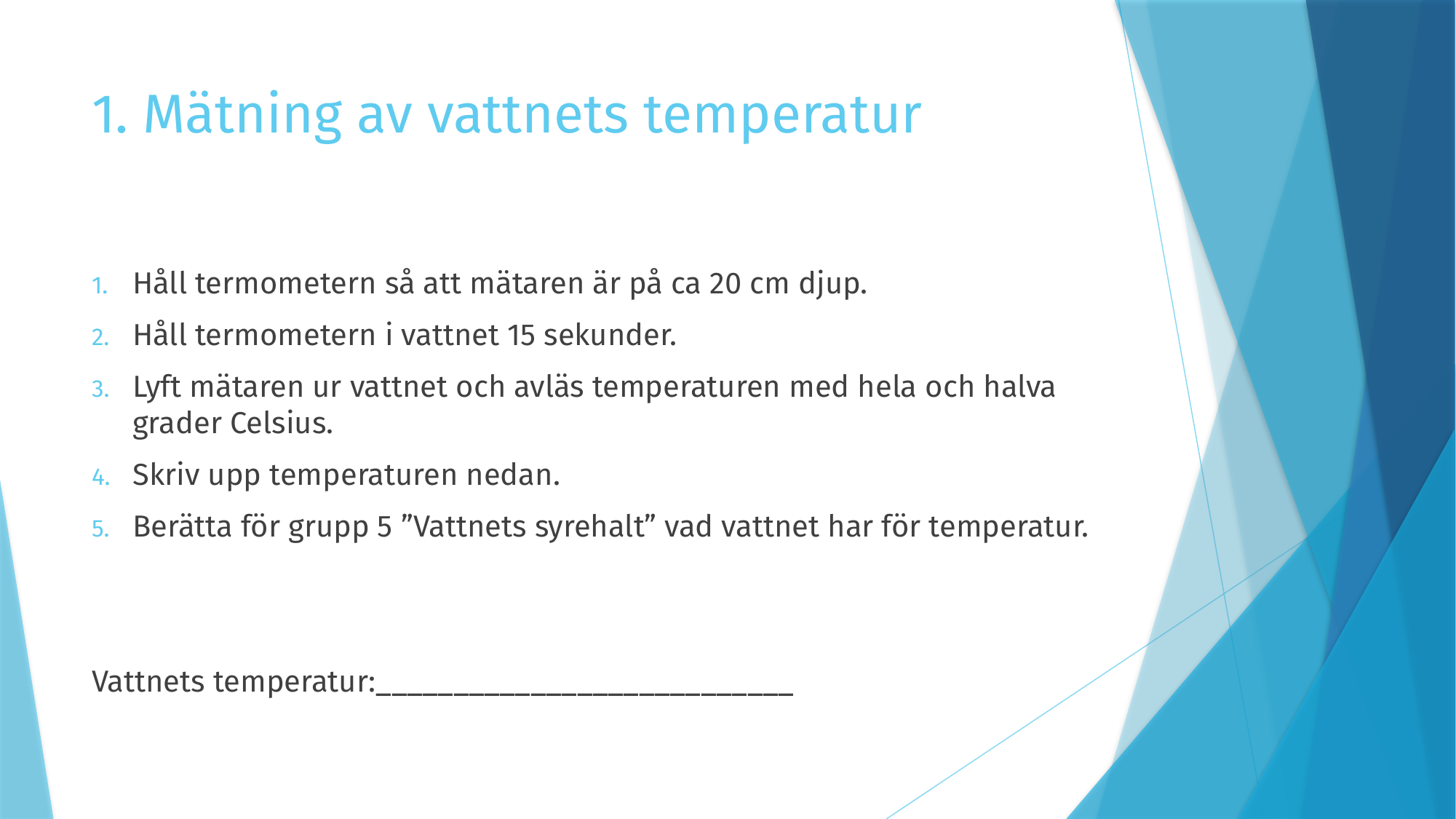

# 1. Mätning av vattnets temperatur
Håll termometern så att mätaren är på ca 20 cm djup.
Håll termometern i vattnet 15 sekunder.
Lyft mätaren ur vattnet och avläs temperaturen med hela och halva grader Celsius.
Skriv upp temperaturen nedan.
Berätta för grupp 5 ”Vattnets syrehalt” vad vattnet har för temperatur.

Vattnets temperatur:___________________________